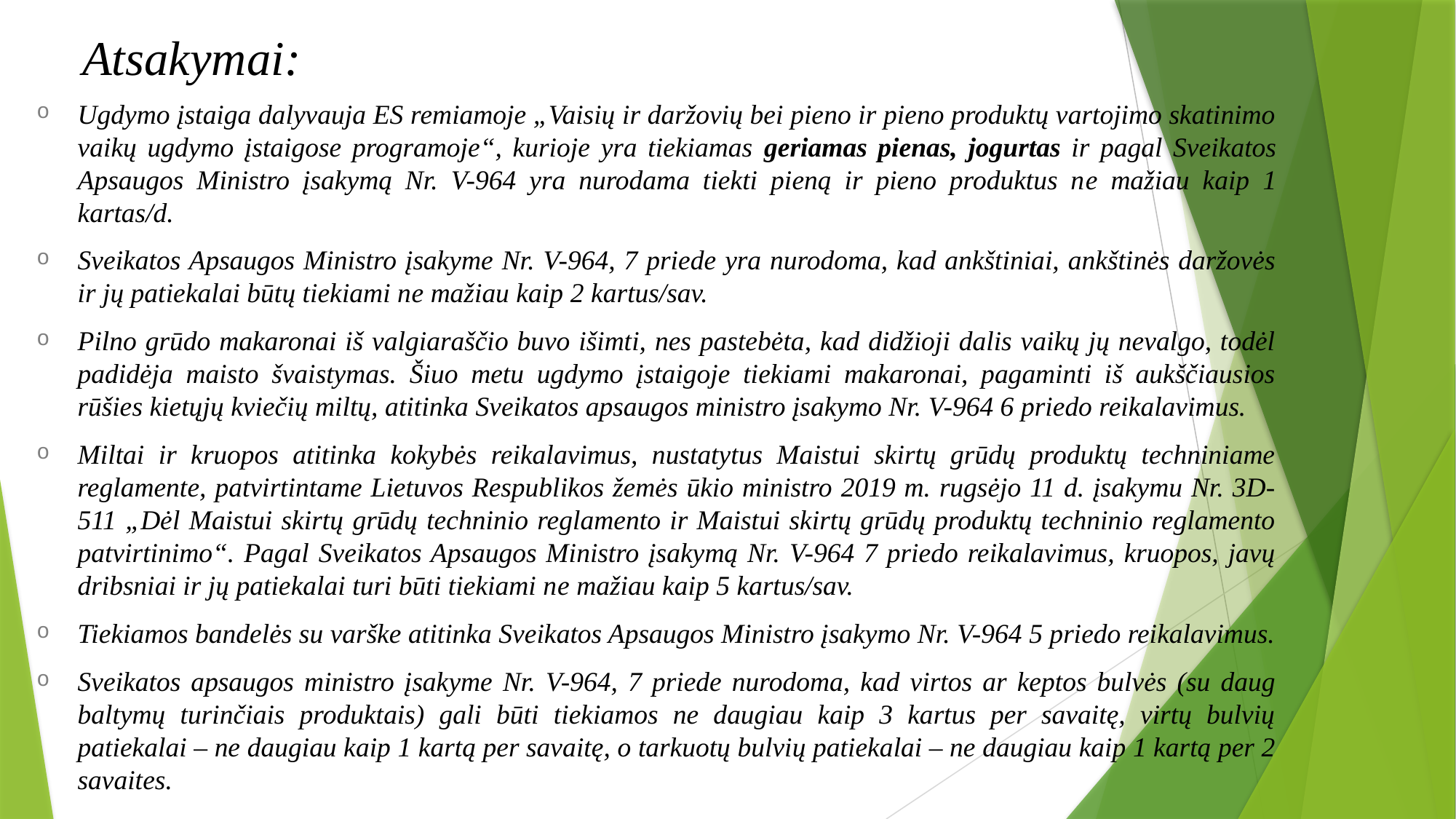

Atsakymai:
Ugdymo įstaiga dalyvauja ES remiamoje „Vaisių ir daržovių bei pieno ir pieno produktų vartojimo skatinimo vaikų ugdymo įstaigose programoje“, kurioje yra tiekiamas geriamas pienas, jogurtas ir pagal Sveikatos Apsaugos Ministro įsakymą Nr. V-964 yra nurodama tiekti pieną ir pieno produktus ne mažiau kaip 1 kartas/d.
Sveikatos Apsaugos Ministro įsakyme Nr. V-964, 7 priede yra nurodoma, kad ankštiniai, ankštinės daržovės ir jų patiekalai būtų tiekiami ne mažiau kaip 2 kartus/sav.
Pilno grūdo makaronai iš valgiaraščio buvo išimti, nes pastebėta, kad didžioji dalis vaikų jų nevalgo, todėl padidėja maisto švaistymas. Šiuo metu ugdymo įstaigoje tiekiami makaronai, pagaminti iš aukščiausios rūšies kietųjų kviečių miltų, atitinka Sveikatos apsaugos ministro įsakymo Nr. V-964 6 priedo reikalavimus.
Miltai ir kruopos atitinka kokybės reikalavimus, nustatytus Maistui skirtų grūdų produktų techniniame reglamente, patvirtintame Lietuvos Respublikos žemės ūkio ministro 2019 m. rugsėjo 11 d. įsakymu Nr. 3D-511 „Dėl Maistui skirtų grūdų techninio reglamento ir Maistui skirtų grūdų produktų techninio reglamento patvirtinimo“. Pagal Sveikatos Apsaugos Ministro įsakymą Nr. V-964 7 priedo reikalavimus, kruopos, javų dribsniai ir jų patiekalai turi būti tiekiami ne mažiau kaip 5 kartus/sav.
Tiekiamos bandelės su varške atitinka Sveikatos Apsaugos Ministro įsakymo Nr. V-964 5 priedo reikalavimus.
Sveikatos apsaugos ministro įsakyme Nr. V-964, 7 priede nurodoma, kad virtos ar keptos bulvės (su daug baltymų turinčiais produktais) gali būti tiekiamos ne daugiau kaip 3 kartus per savaitę, virtų bulvių patiekalai – ne daugiau kaip 1 kartą per savaitę, o tarkuotų bulvių patiekalai – ne daugiau kaip 1 kartą per 2 savaites.